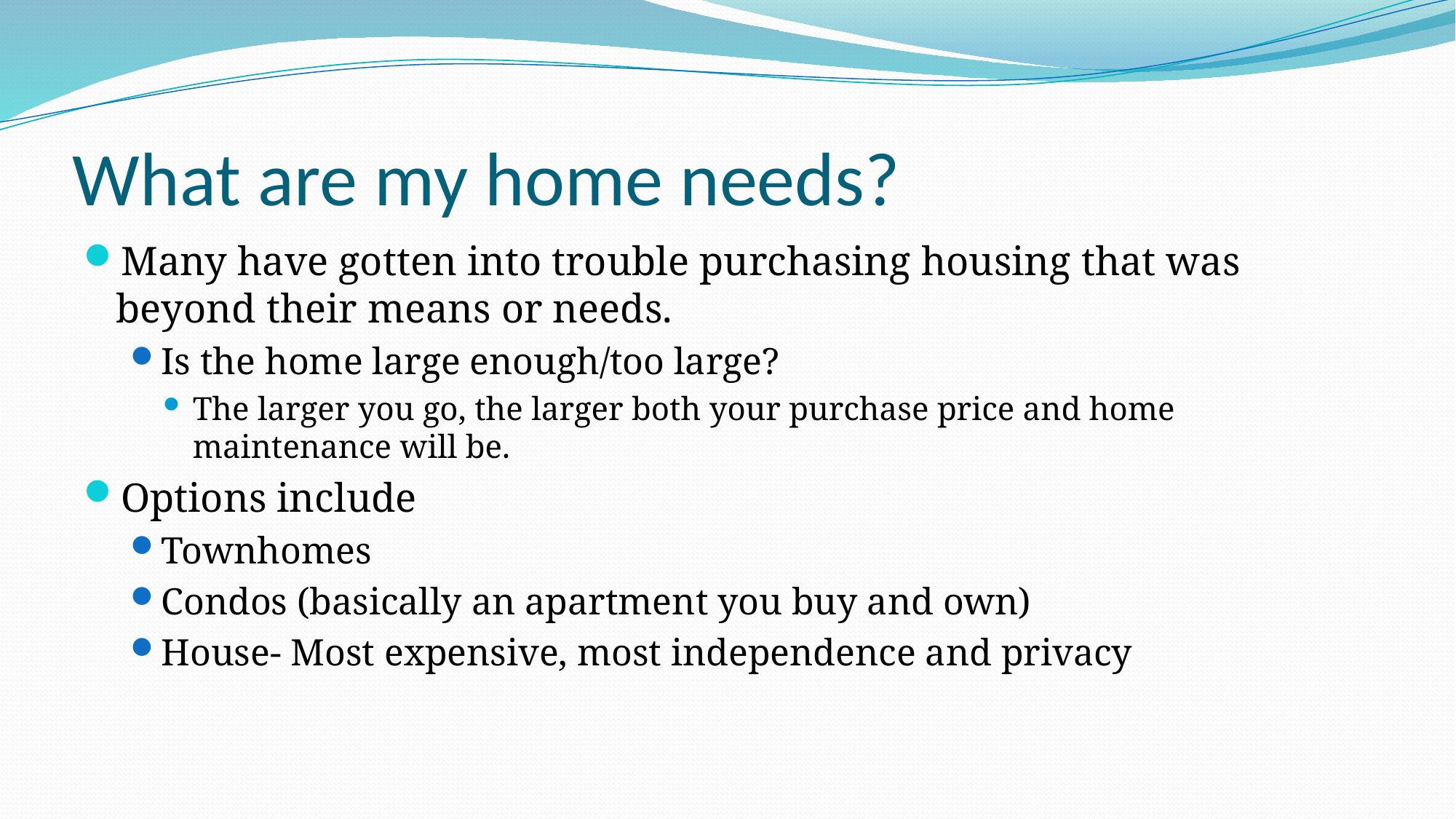

# What are my home needs?
Many have gotten into trouble purchasing housing that was beyond their means or needs.
Is the home large enough/too large?
The larger you go, the larger both your purchase price and home maintenance will be.
Options include
Townhomes
Condos (basically an apartment you buy and own)
House- Most expensive, most independence and privacy